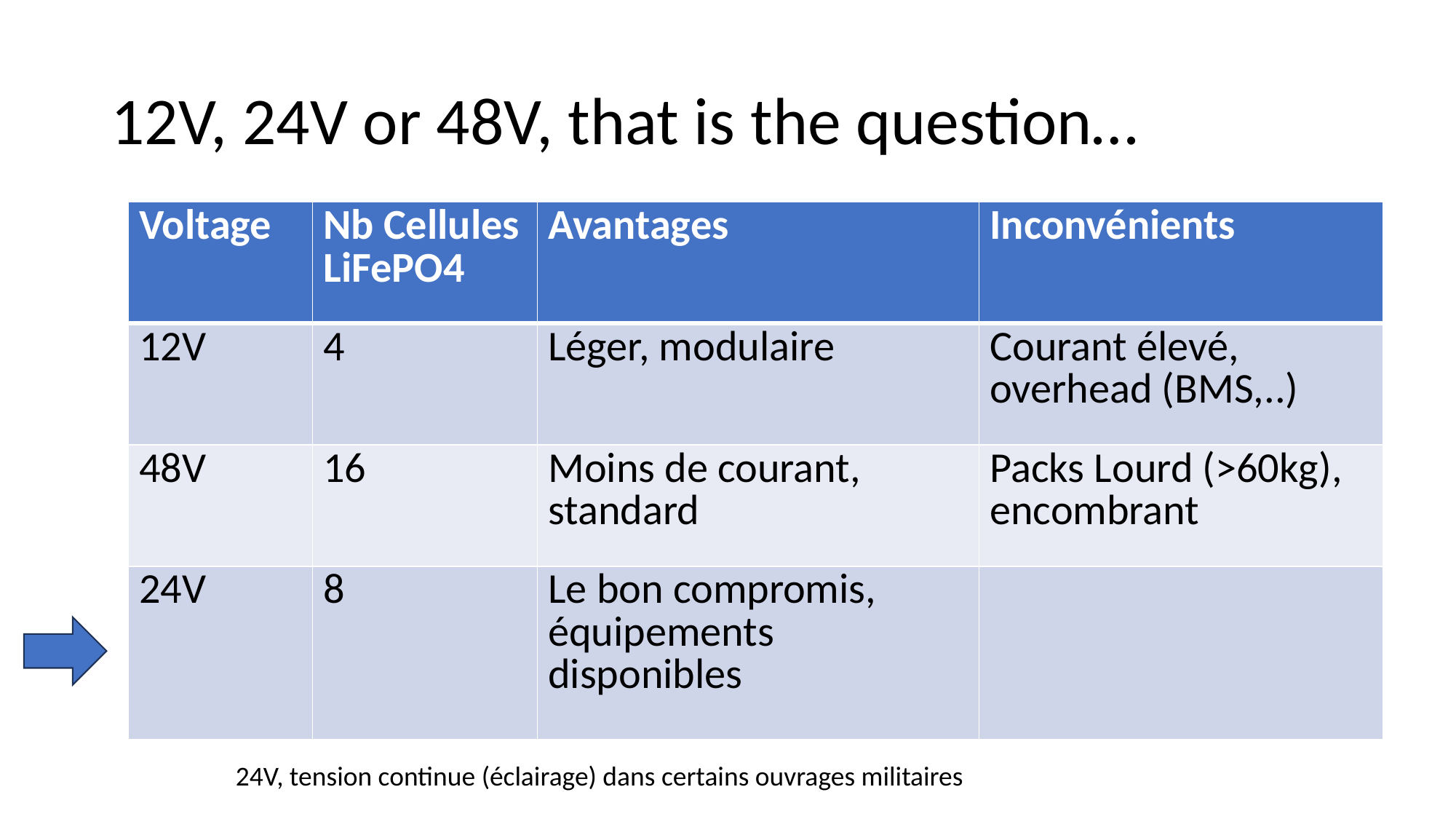

# 12V, 24V or 48V, that is the question…
| Voltage | Nb Cellules LiFePO4 | Avantages | Inconvénients |
| --- | --- | --- | --- |
| 12V | 4 | Léger, modulaire | Courant élevé, overhead (BMS,..) |
| 48V | 16 | Moins de courant, standard | Packs Lourd (>60kg), encombrant |
| 24V | 8 | Le bon compromis, équipements disponibles |  |

24V, tension continue (éclairage) dans certains ouvrages militaires